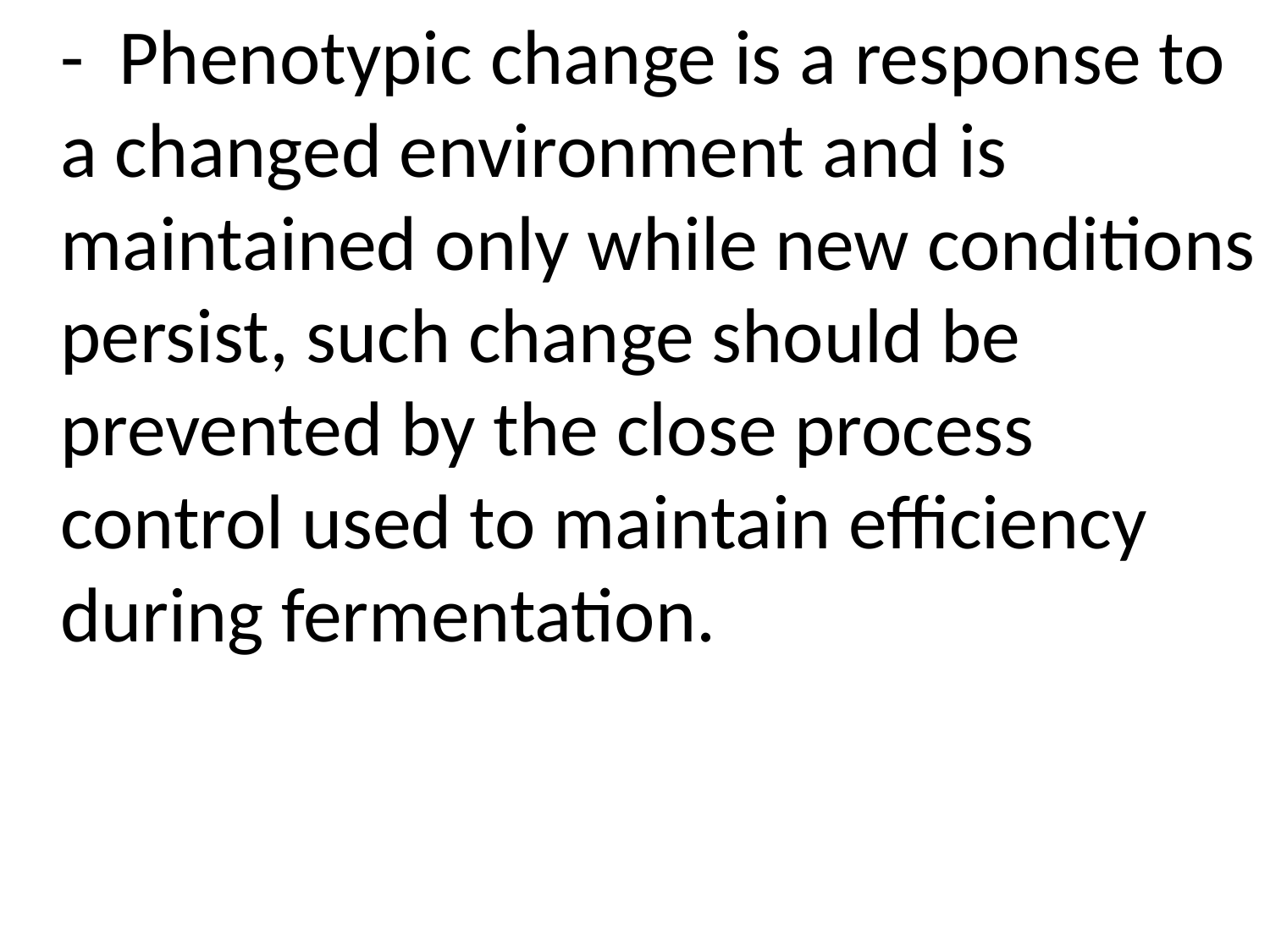

-  Phenotypic change is a response to a changed environment and is maintained only while new conditions persist, such change should be prevented by the close process control used to maintain efficiency during fermentation.